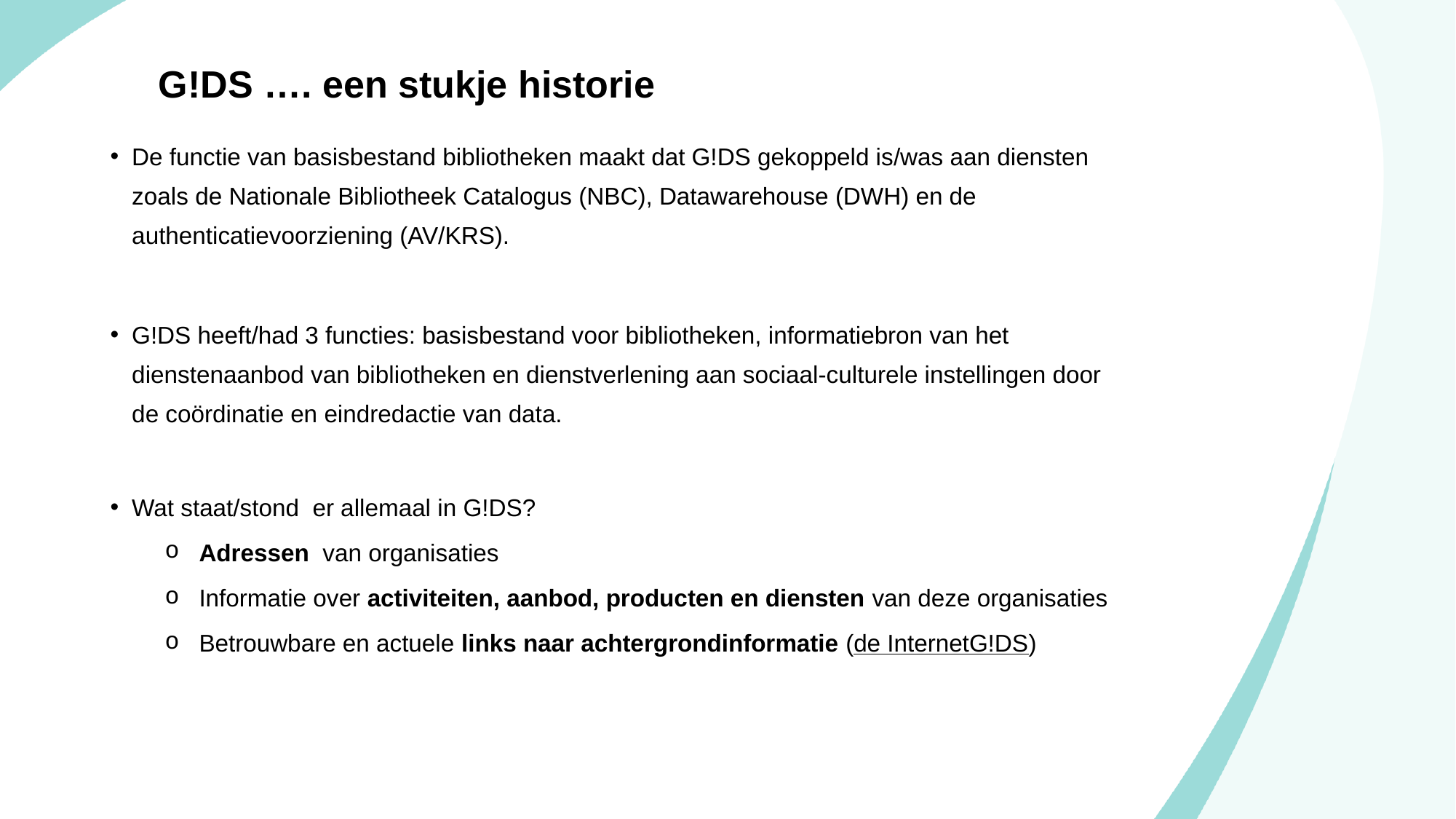

G!DS …. een stukje historie
De functie van basisbestand bibliotheken maakt dat G!DS gekoppeld is/was aan diensten zoals de Nationale Bibliotheek Catalogus (NBC), Datawarehouse (DWH) en de authenticatievoorziening (AV/KRS).

G!DS heeft/had 3 functies: basisbestand voor bibliotheken, informatiebron van het dienstenaanbod van bibliotheken en dienstverlening aan sociaal-culturele instellingen door de coördinatie en eindredactie van data.

Wat staat/stond  er allemaal in G!DS?
Adressen  van organisaties
Informatie over activiteiten, aanbod, producten en diensten van deze organisaties
Betrouwbare en actuele links naar achtergrondinformatie (de InternetG!DS)